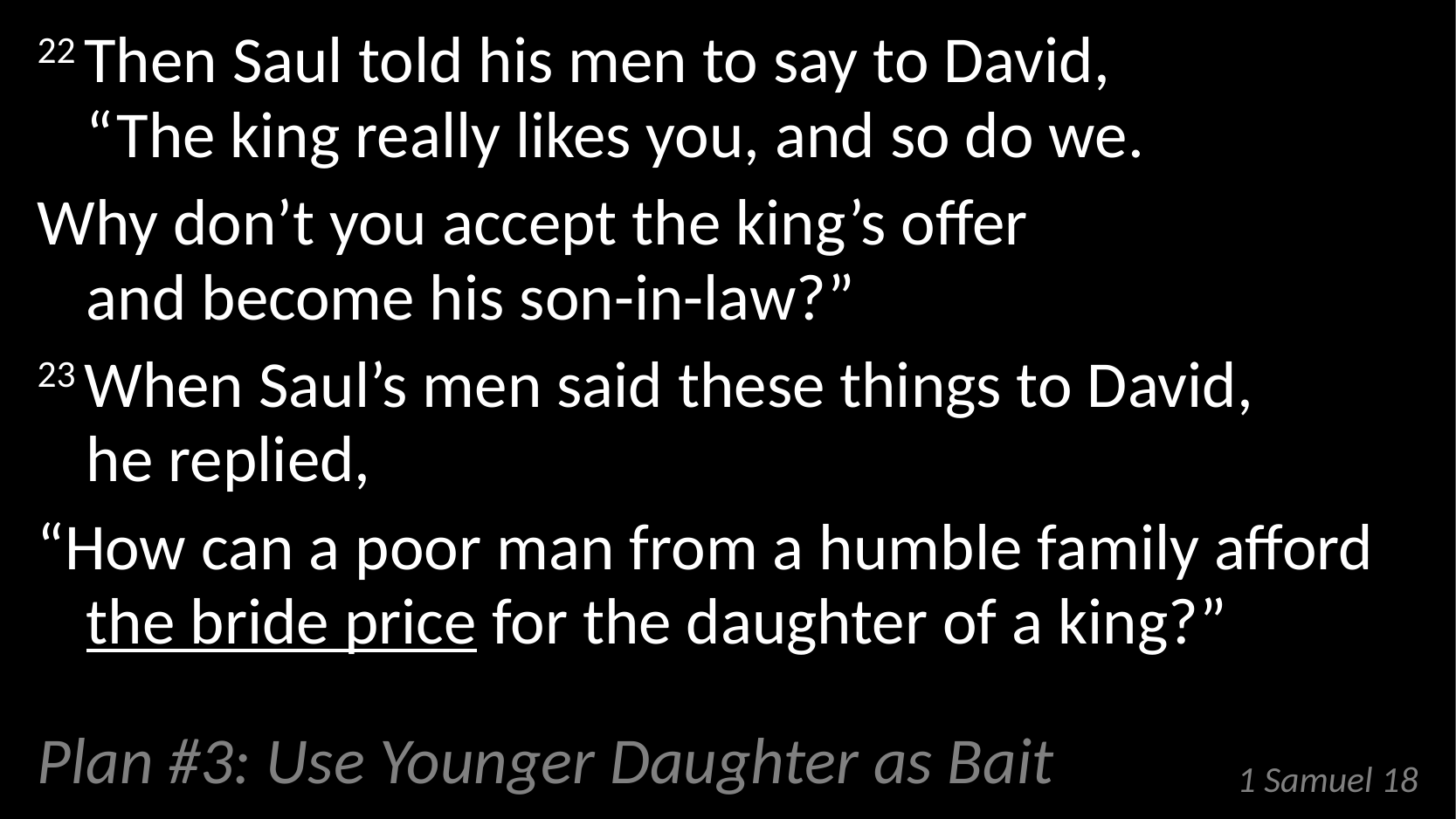

22 Then Saul told his men to say to David,
“The king really likes you, and so do we.
Why don’t you accept the king’s offer
and become his son-in-law?”
23 When Saul’s men said these things to David,
he replied,
“How can a poor man from a humble family afford
the bride price for the daughter of a king?”
Plan #3: Use Younger Daughter as Bait
# 1 Samuel 18